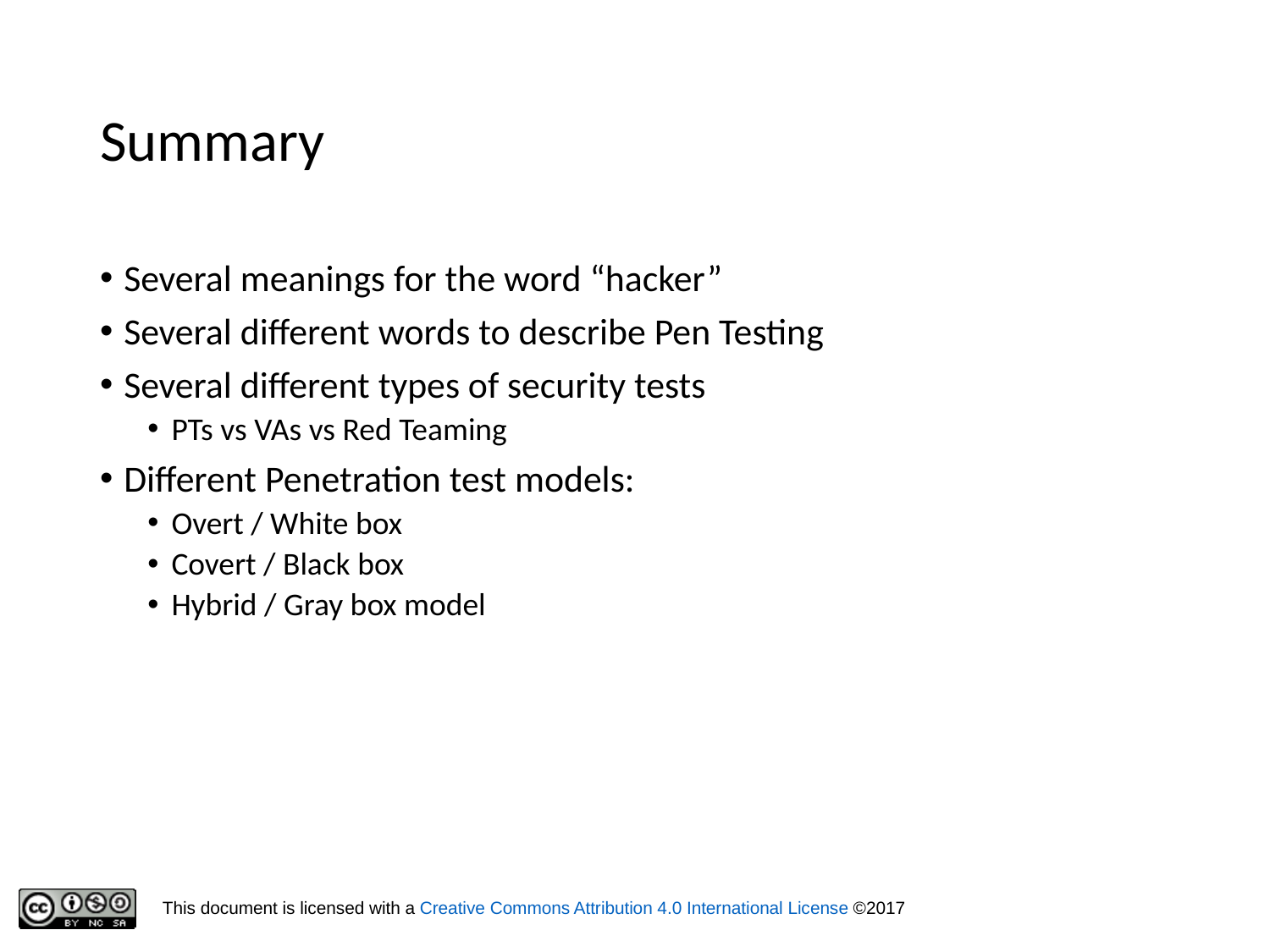

# Summary
Several meanings for the word “hacker”
Several different words to describe Pen Testing
Several different types of security tests
PTs vs VAs vs Red Teaming
Different Penetration test models:
Overt / White box
Covert / Black box
Hybrid / Gray box model
32